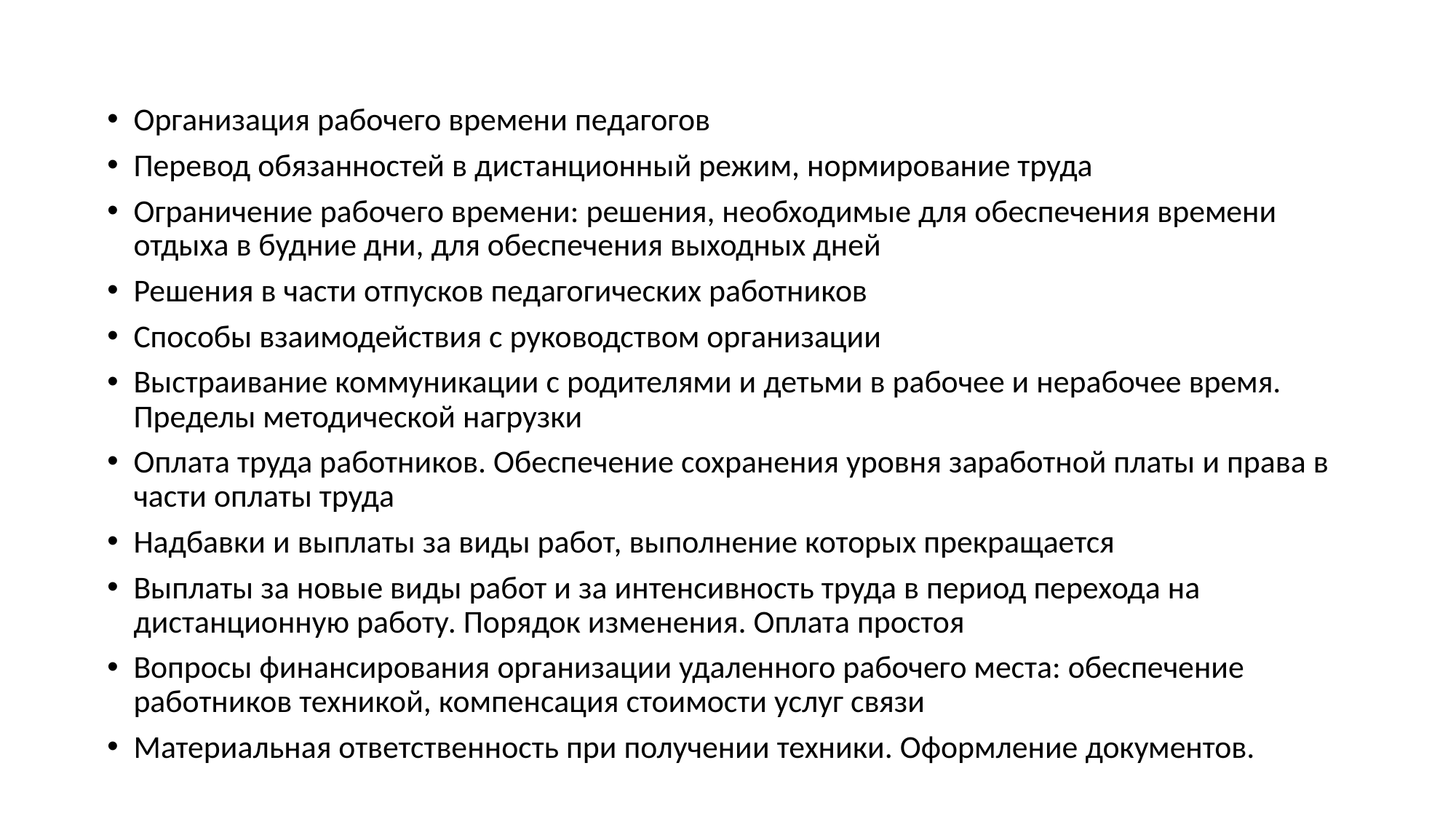

Организация рабочего времени педагогов
Перевод обязанностей в дистанционный режим, нормирование труда
Ограничение рабочего времени: решения, необходимые для обеспечения времени отдыха в будние дни, для обеспечения выходных дней
Решения в части отпусков педагогических работников
Способы взаимодействия с руководством организации
Выстраивание коммуникации с родителями и детьми в рабочее и нерабочее время. Пределы методической нагрузки
Оплата труда работников. Обеспечение сохранения уровня заработной платы и права в части оплаты труда
Надбавки и выплаты за виды работ, выполнение которых прекращается
Выплаты за новые виды работ и за интенсивность труда в период перехода на дистанционную работу. Порядок изменения. Оплата простоя
Вопросы финансирования организации удаленного рабочего места: обеспечение работников техникой, компенсация стоимости услуг связи
Материальная ответственность при получении техники. Оформление документов.